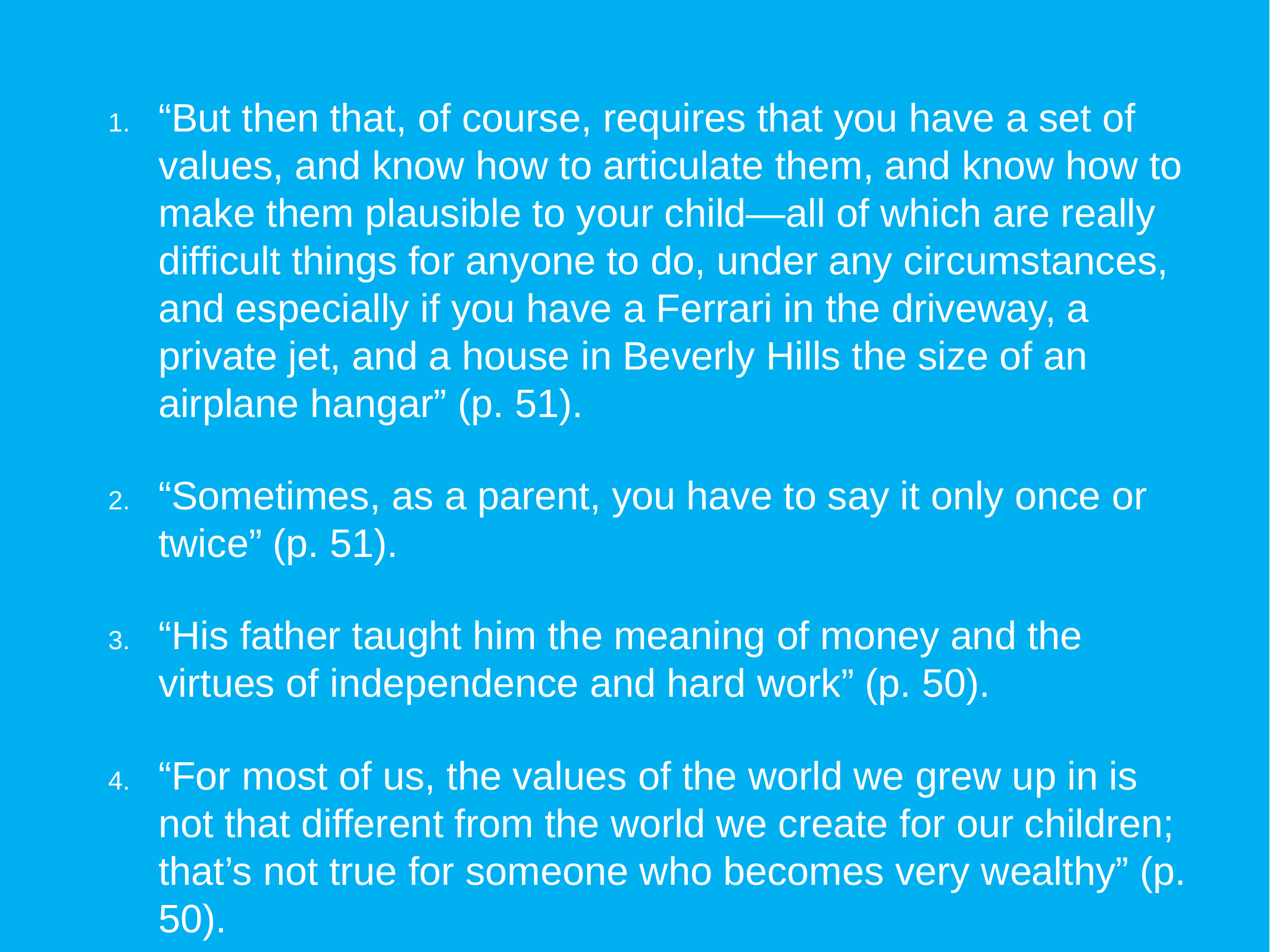

“But then that, of course, requires that you have a set of values, and know how to articulate them, and know how to make them plausible to your child—all of which are really difficult things for anyone to do, under any circumstances, and especially if you have a Ferrari in the driveway, a private jet, and a house in Beverly Hills the size of an airplane hangar” (p. 51).
“Sometimes, as a parent, you have to say it only once or twice” (p. 51).
“His father taught him the meaning of money and the virtues of independence and hard work” (p. 50).
“For most of us, the values of the world we grew up in is not that different from the world we create for our children; that’s not true for someone who becomes very wealthy” (p. 50).